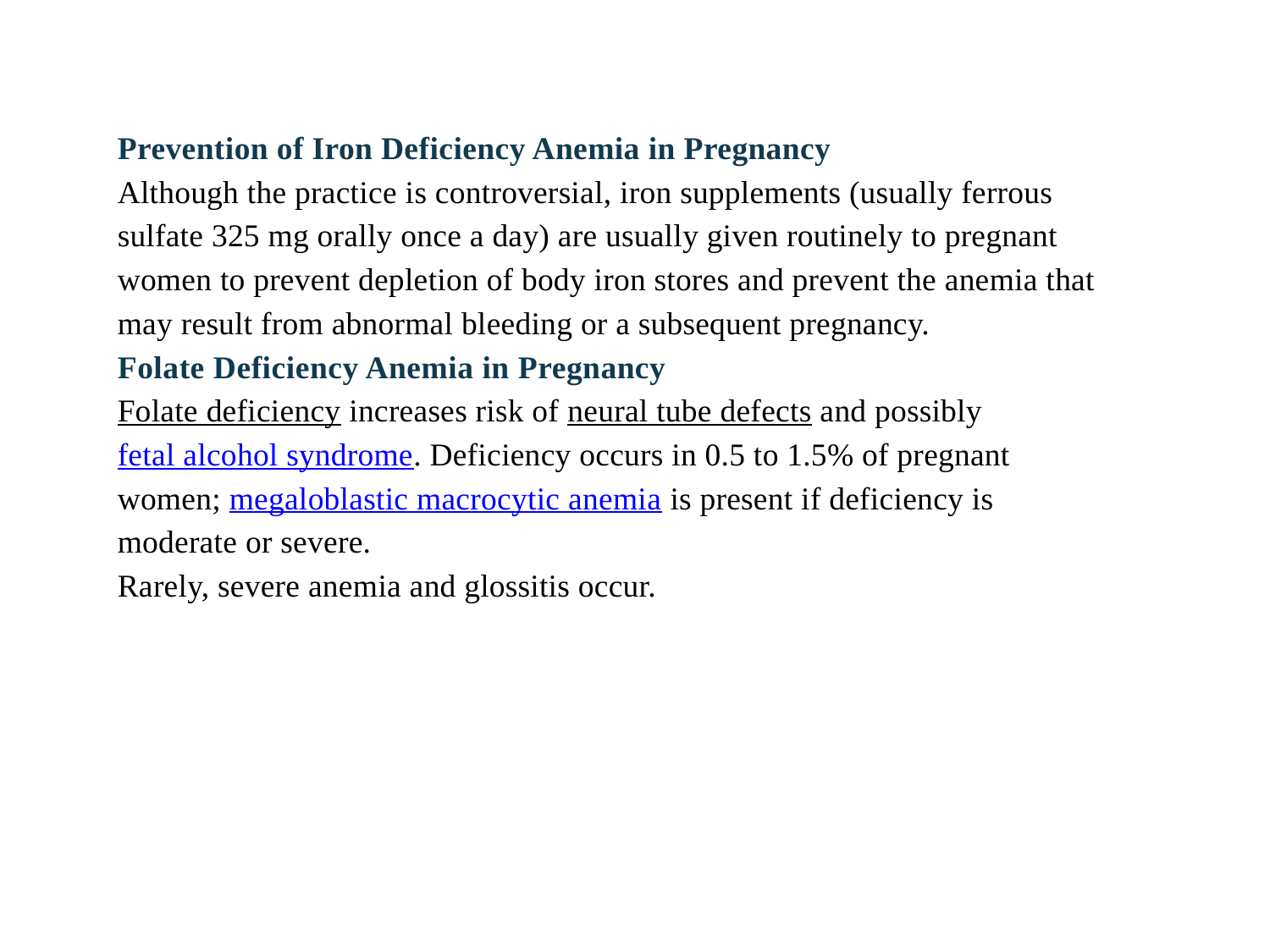

Prevention of Iron Deficiency Anemia in Pregnancy
Although the practice is controversial, iron supplements (usually ferrous sulfate 325 mg orally once a day) are usually given routinely to pregnant women to prevent depletion of body iron stores and prevent the anemia that may result from abnormal bleeding or a subsequent pregnancy.
Folate Deficiency Anemia in Pregnancy
Folate deficiency increases risk of neural tube defects and possibly fetal alcohol syndrome. Deficiency occurs in 0.5 to 1.5% of pregnant women; megaloblastic macrocytic anemia is present if deficiency is moderate or severe.
Rarely, severe anemia and glossitis occur.